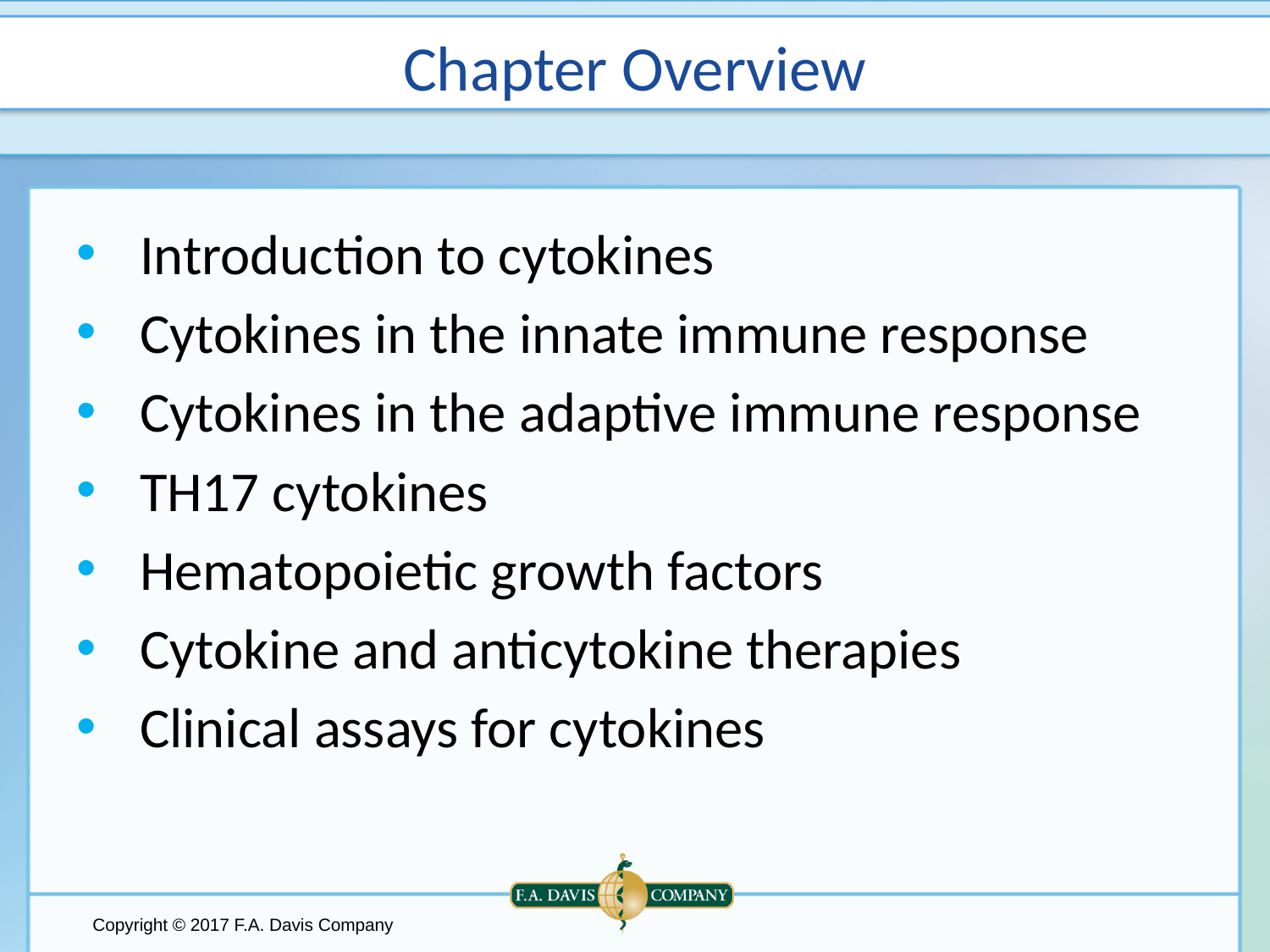

# Chapter Overview
Introduction to cytokines
Cytokines in the innate immune response
Cytokines in the adaptive immune response
TH17 cytokines
Hematopoietic growth factors
Cytokine and anticytokine therapies
Clinical assays for cytokines